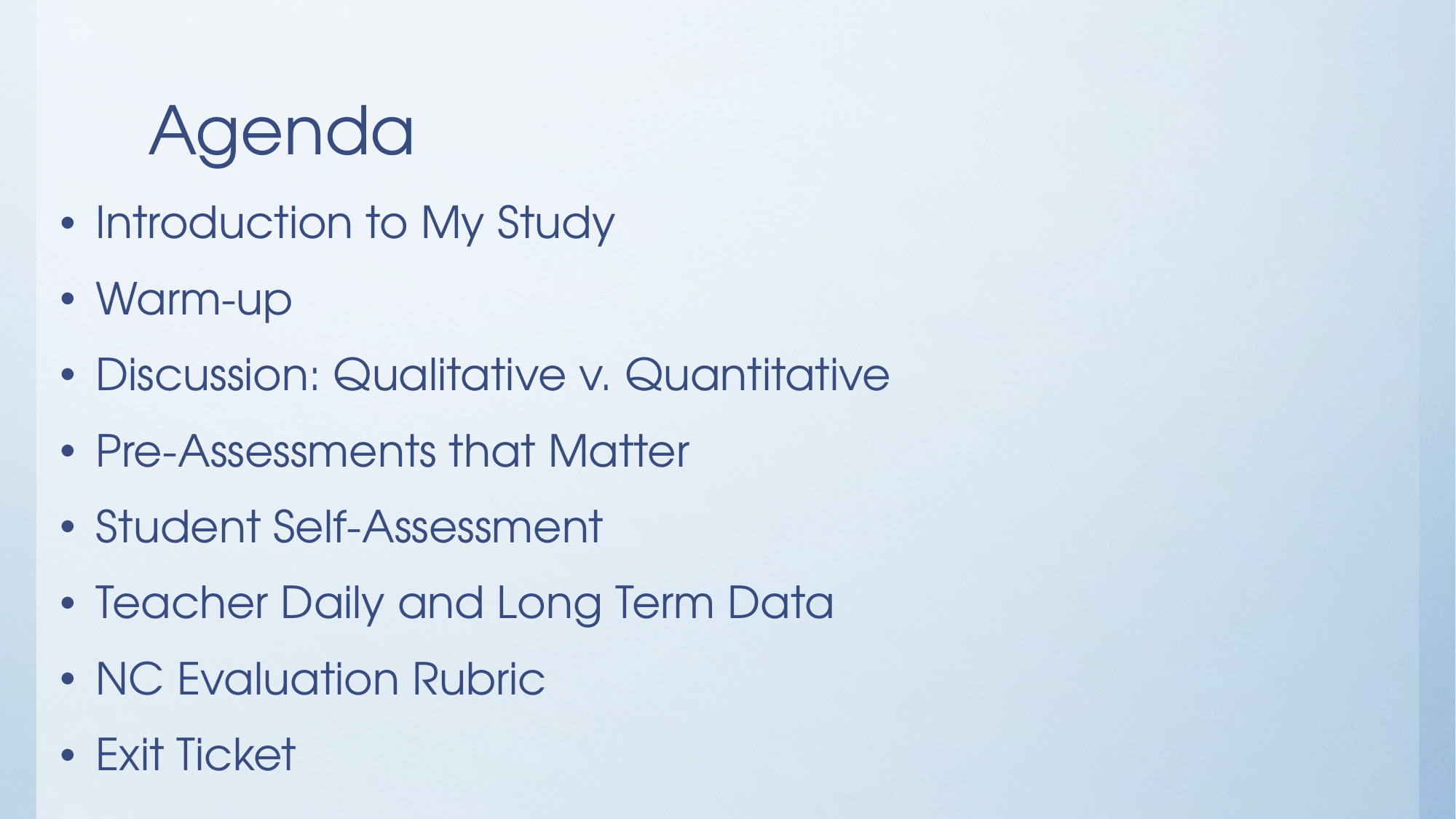

# Agenda
Introduction to My Study
Warm-up
Discussion: Qualitative v. Quantitative
Pre-Assessments that Matter
Student Self-Assessment
Teacher Daily and Long Term Data
NC Evaluation Rubric
Exit Ticket